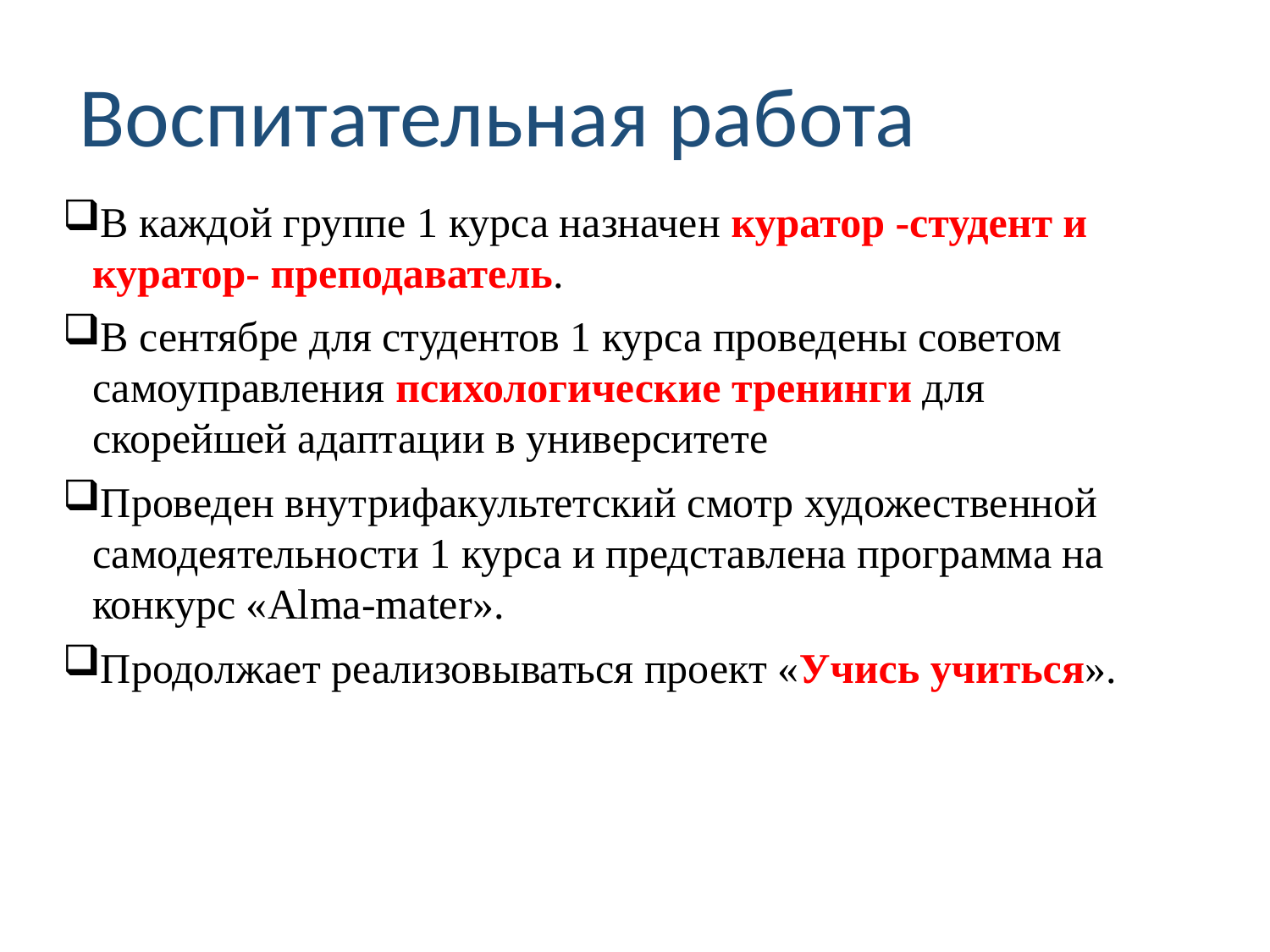

# Воспитательная работа
В каждой группе 1 курса назначен куратор -студент и куратор- преподаватель.
В сентябре для студентов 1 курса проведены советом самоуправления психологические тренинги для скорейшей адаптации в университете
Проведен внутрифакультетский смотр художественной самодеятельности 1 курса и представлена программа на конкурс «Alma-mater».
Продолжает реализовываться проект «Учись учиться».